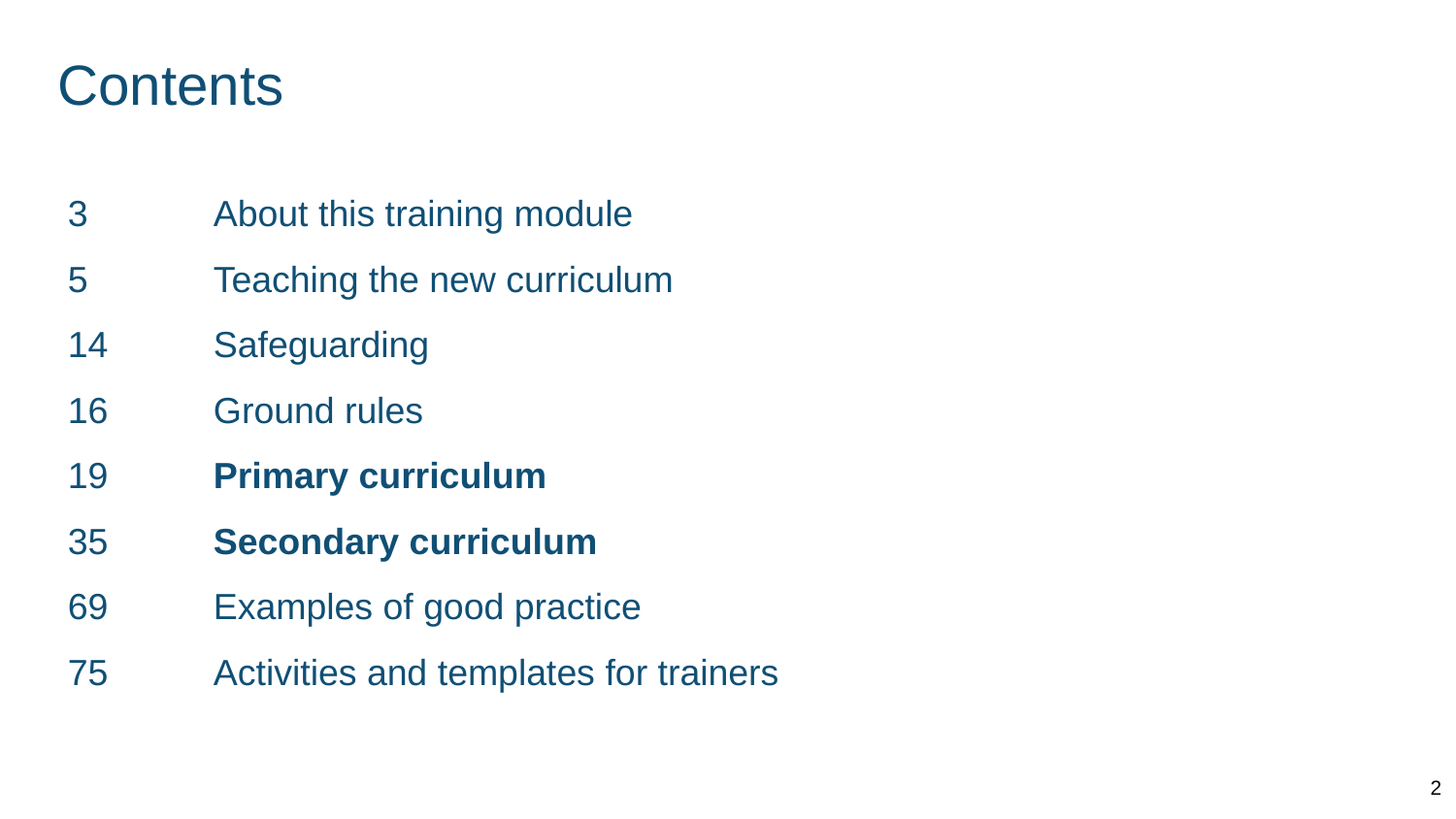

# Contents
3	About this training module
5	Teaching the new curriculum
14	Safeguarding
16	Ground rules
19	Primary curriculum
35	Secondary curriculum
69	Examples of good practice
75	Activities and templates for trainers
2